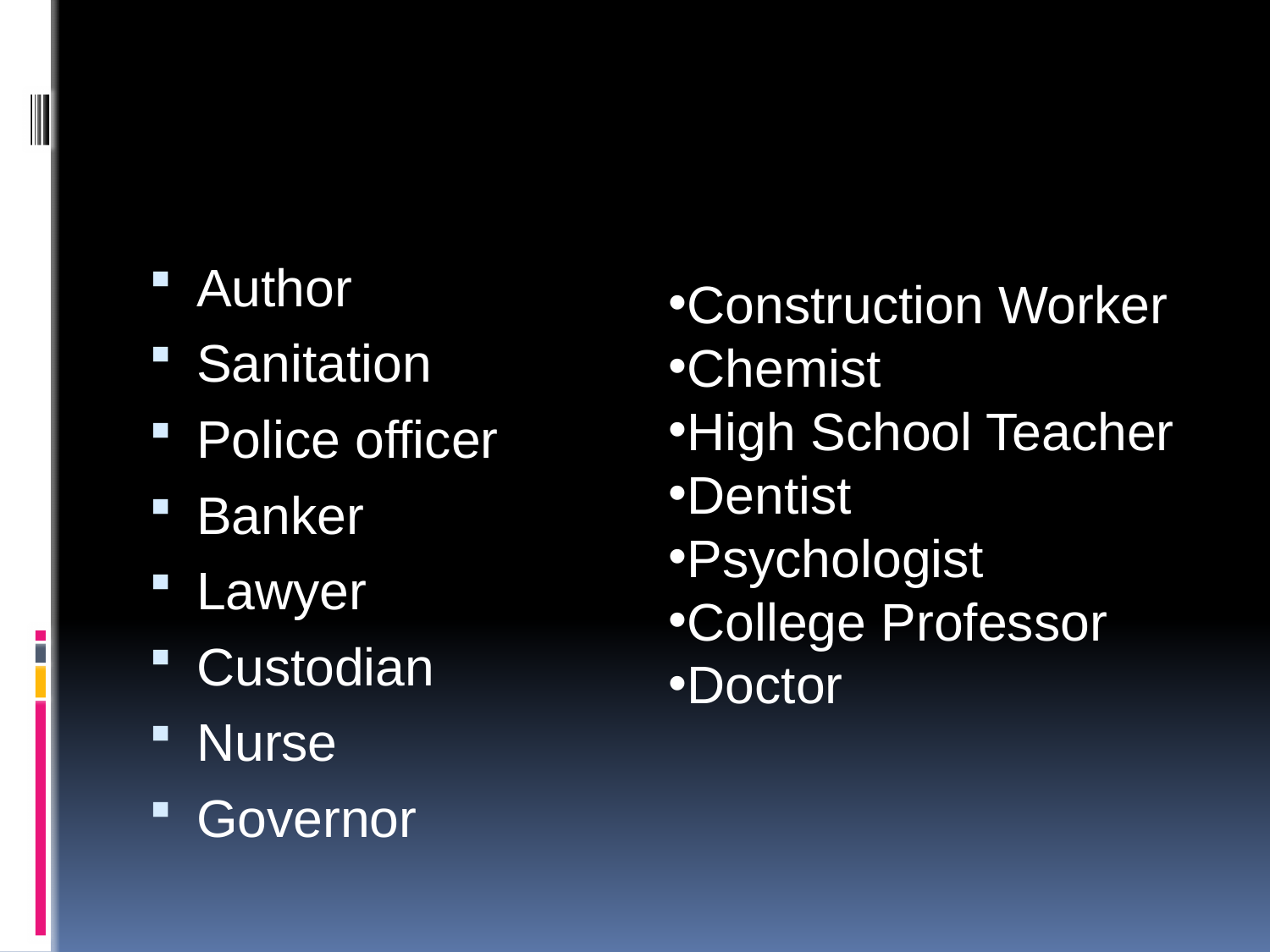

#
Author
Sanitation
Police officer
Banker
Lawyer
Custodian
Nurse
Governor
Construction Worker
Chemist
High School Teacher
Dentist
Psychologist
College Professor
Doctor